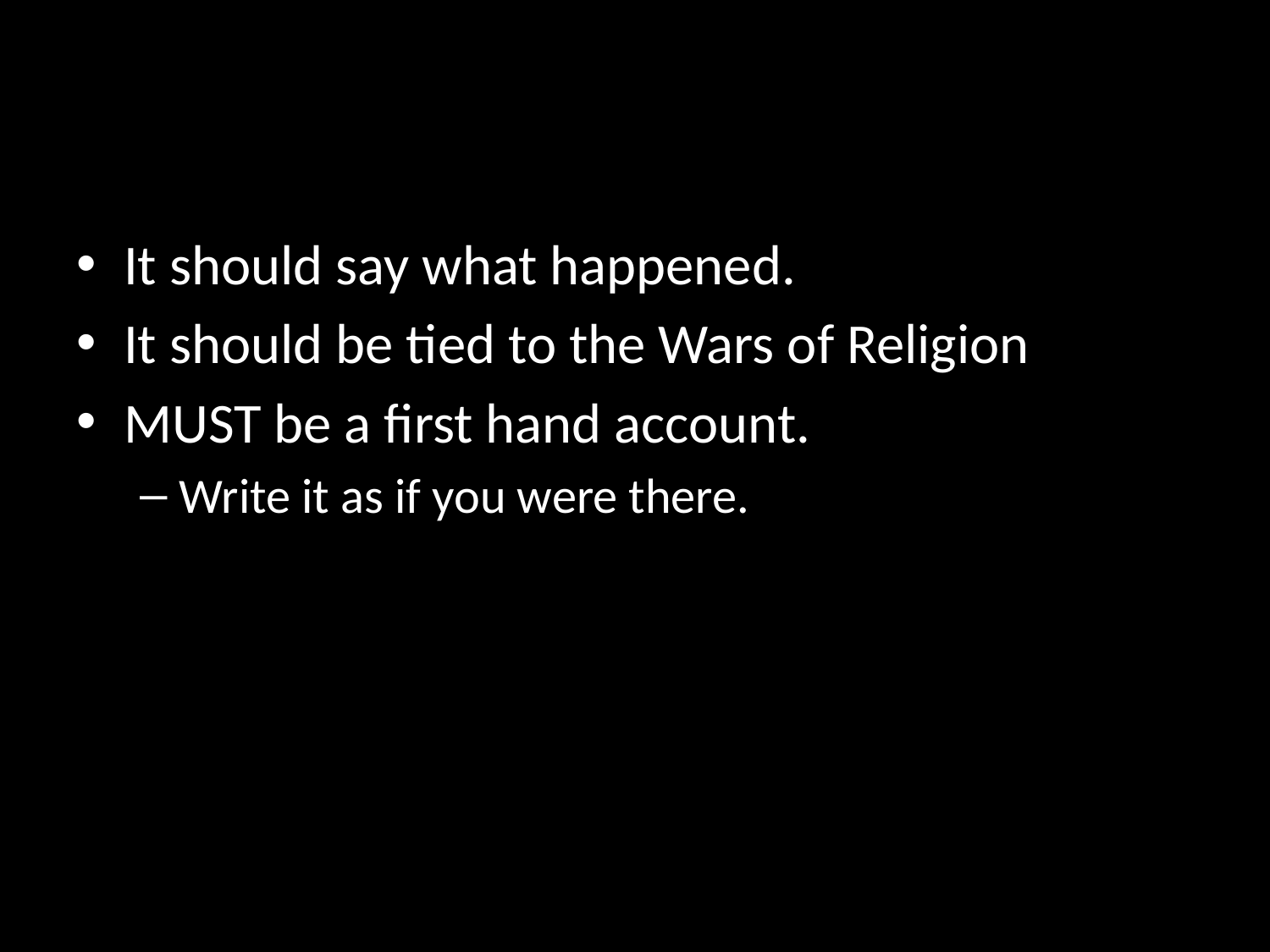

#
It should say what happened.
It should be tied to the Wars of Religion
MUST be a first hand account.
Write it as if you were there.